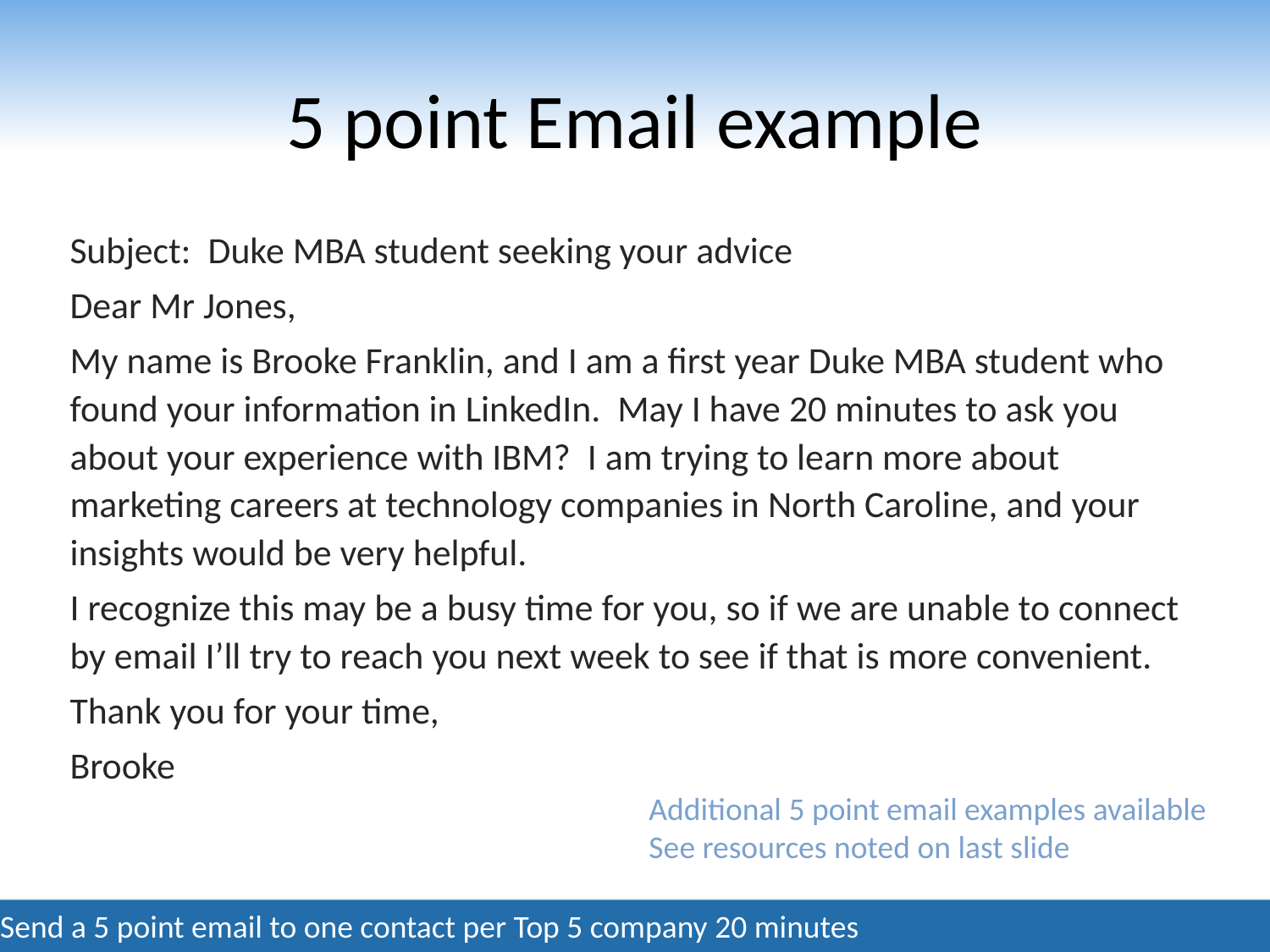

# 5 point Email example
Subject:  Duke MBA student seeking your advice
Dear Mr Jones,
My name is Brooke Franklin, and I am a first year Duke MBA student who found your information in LinkedIn.  May I have 20 minutes to ask you about your experience with IBM?  I am trying to learn more about marketing careers at technology companies in North Caroline, and your insights would be very helpful.
I recognize this may be a busy time for you, so if we are unable to connect by email I’ll try to reach you next week to see if that is more convenient.
Thank you for your time,
Brooke
Additional 5 point email examples available
See resources noted on last slide
Send a 5 point email to one contact per Top 5 company 20 minutes